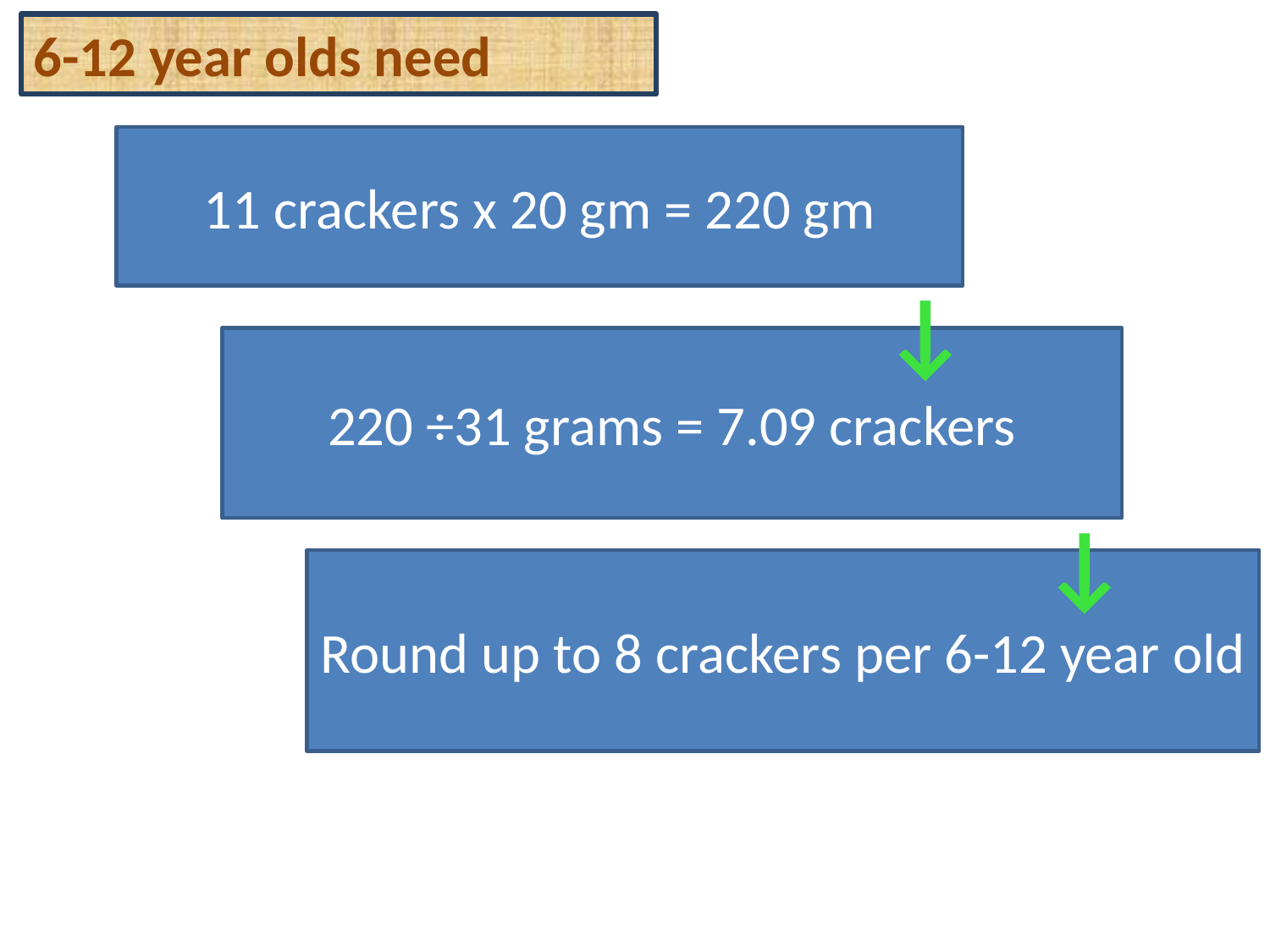

6-12 year olds need
11 crackers x 20 gm = 220 gm
↓
220 ÷31 grams = 7.09 crackers
↓
Round up to 8 crackers per 6-12 year old